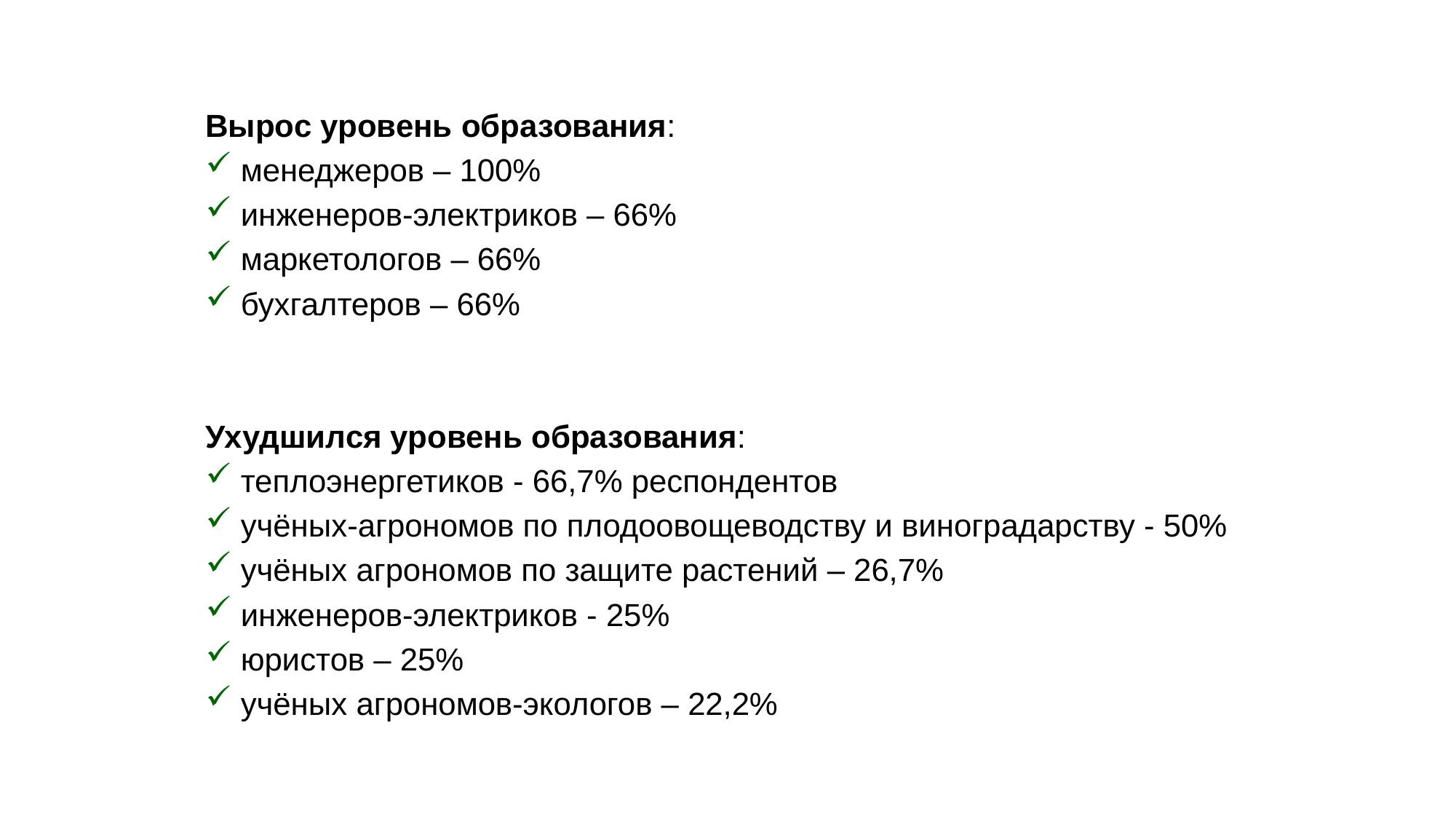

Вырос уровень образования:
 менеджеров – 100%
 инженеров-электриков – 66%
 маркетологов – 66%
 бухгалтеров – 66%
Ухудшился уровень образования:
 теплоэнергетиков - 66,7% респондентов
 учёных-агрономов по плодоовощеводству и виноградарству - 50%
 учёных агрономов по защите растений – 26,7%
 инженеров-электриков - 25%
 юристов – 25%
 учёных агрономов-экологов – 22,2%